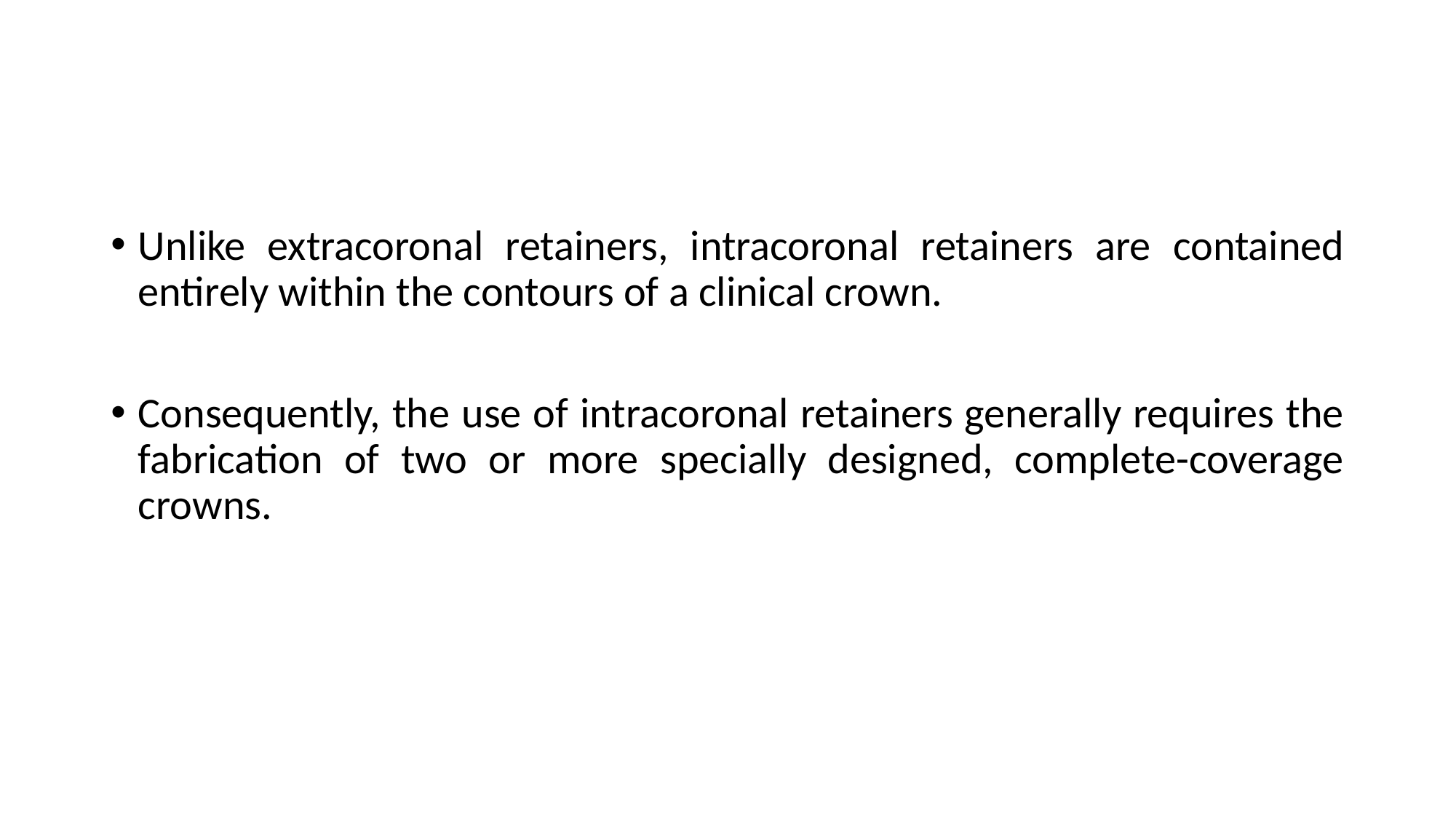

#
Unlike extracoronal retainers, intracoronal retainers are contained entirely within the contours of a clinical crown.

Consequently, the use of intracoronal retainers generally requires the fabrication of two or more specially designed, complete-coverage crowns.